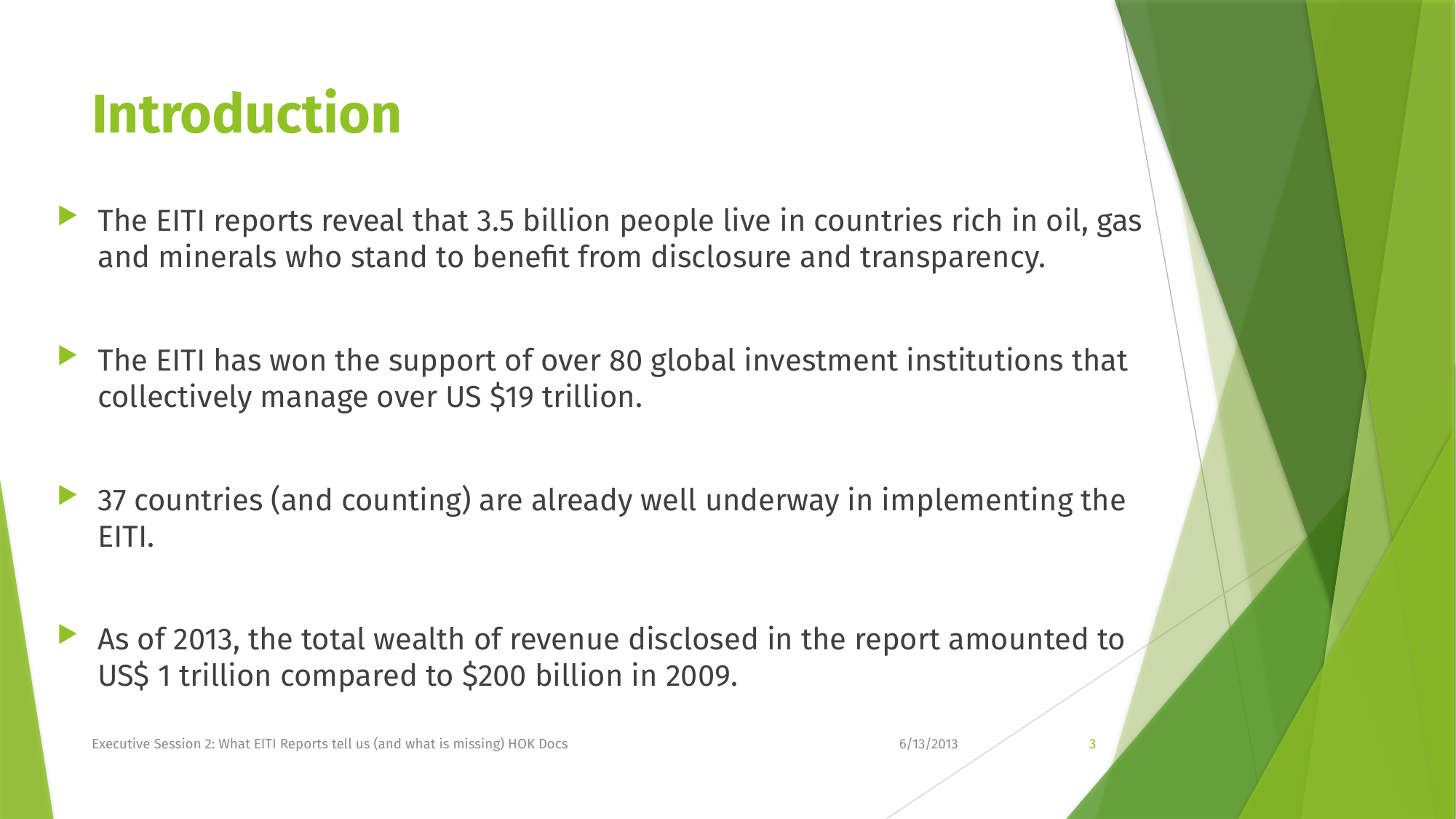

# Introduction
The EITI reports reveal that 3.5 billion people live in countries rich in oil, gas and minerals who stand to benefit from disclosure and transparency.

The EITI has won the support of over 80 global investment institutions that collectively manage over US $19 trillion.

37 countries (and counting) are already well underway in implementing the EITI.

As of 2013, the total wealth of revenue disclosed in the report amounted to US$ 1 trillion compared to $200 billion in 2009.
Executive Session 2: What EITI Reports tell us (and what is missing) HOK Docs
6/13/2013
3